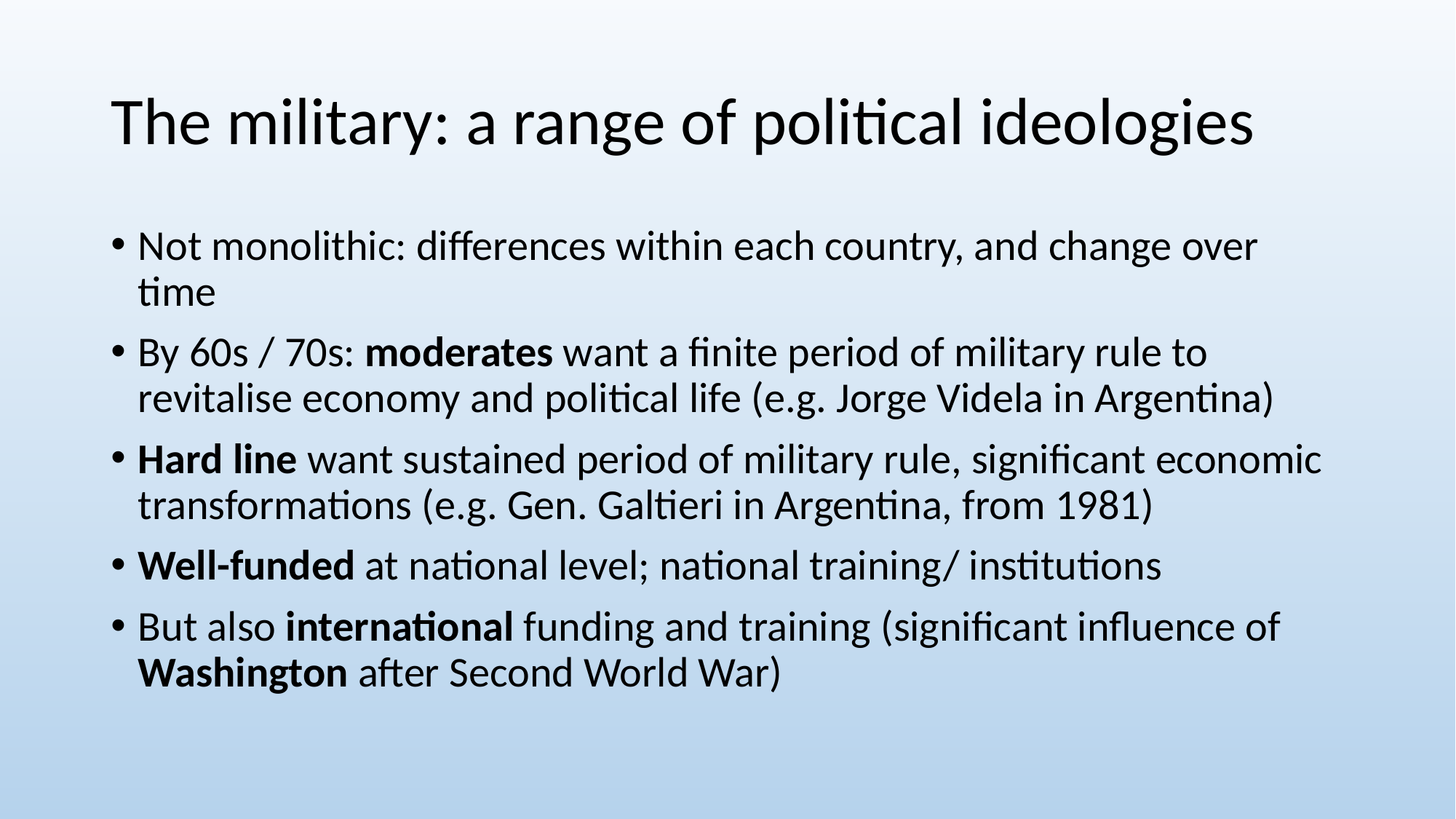

# The military: a range of political ideologies
Not monolithic: differences within each country, and change over time
By 60s / 70s: moderates want a finite period of military rule to revitalise economy and political life (e.g. Jorge Videla in Argentina)
Hard line want sustained period of military rule, significant economic transformations (e.g. Gen. Galtieri in Argentina, from 1981)
Well-funded at national level; national training/ institutions
But also international funding and training (significant influence of Washington after Second World War)